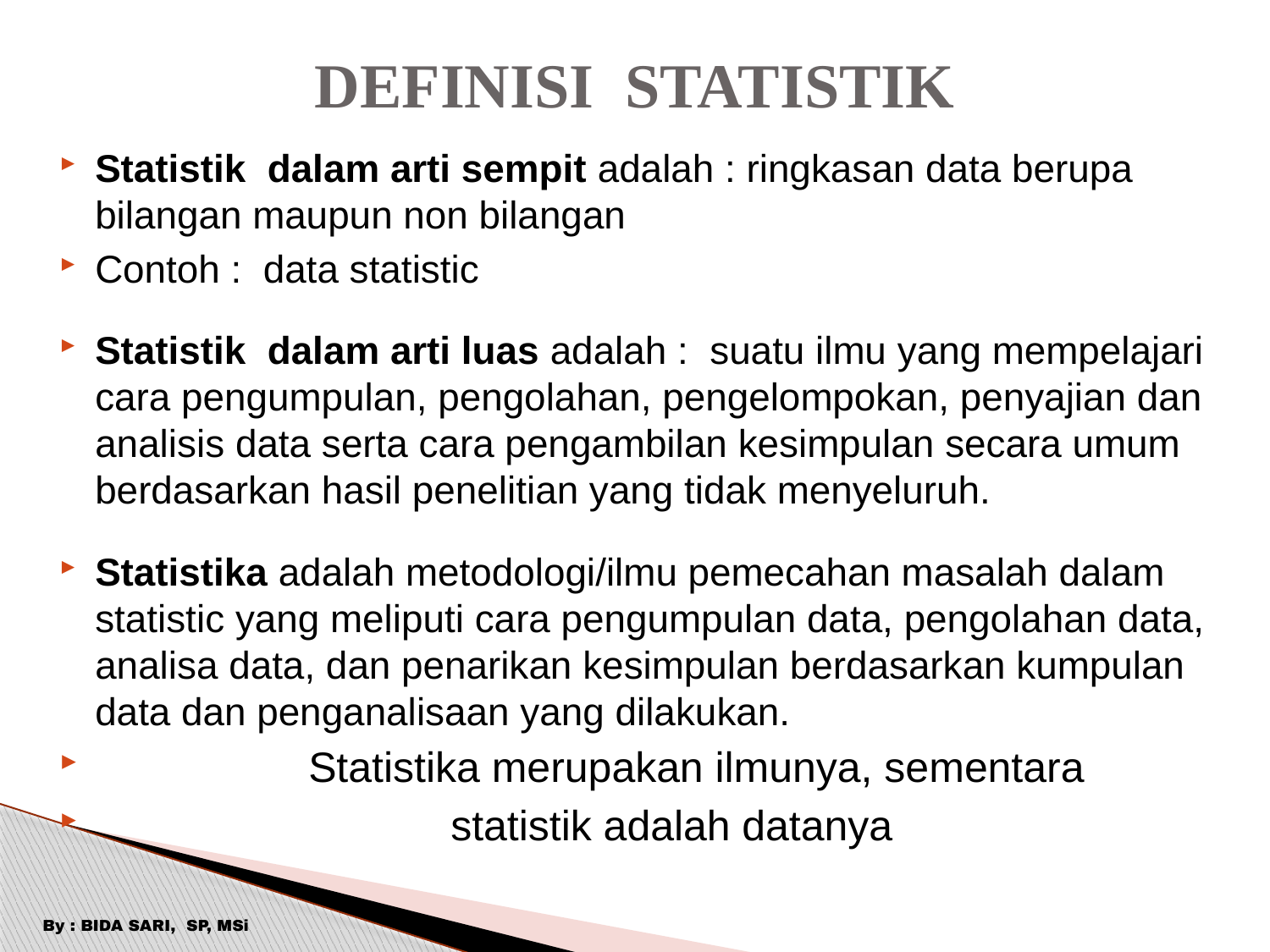

# DEFINISI  STATISTIK
Statistik  dalam arti sempit adalah : ringkasan data berupa bilangan maupun non bilangan
Contoh :  data statistic

Statistik  dalam arti luas adalah :  suatu ilmu yang mempelajari cara pengumpulan, pengolahan, pengelompokan, penyajian dan analisis data serta cara pengambilan kesimpulan secara umum berdasarkan hasil penelitian yang tidak menyeluruh.

Statistika adalah metodologi/ilmu pemecahan masalah dalam statistic yang meliputi cara pengumpulan data, pengolahan data, analisa data, dan penarikan kesimpulan berdasarkan kumpulan data dan penganalisaan yang dilakukan.
                  Statistika merupakan ilmunya, sementara
                              statistik adalah datanya
By : BIDA SARI,  SP, MSi